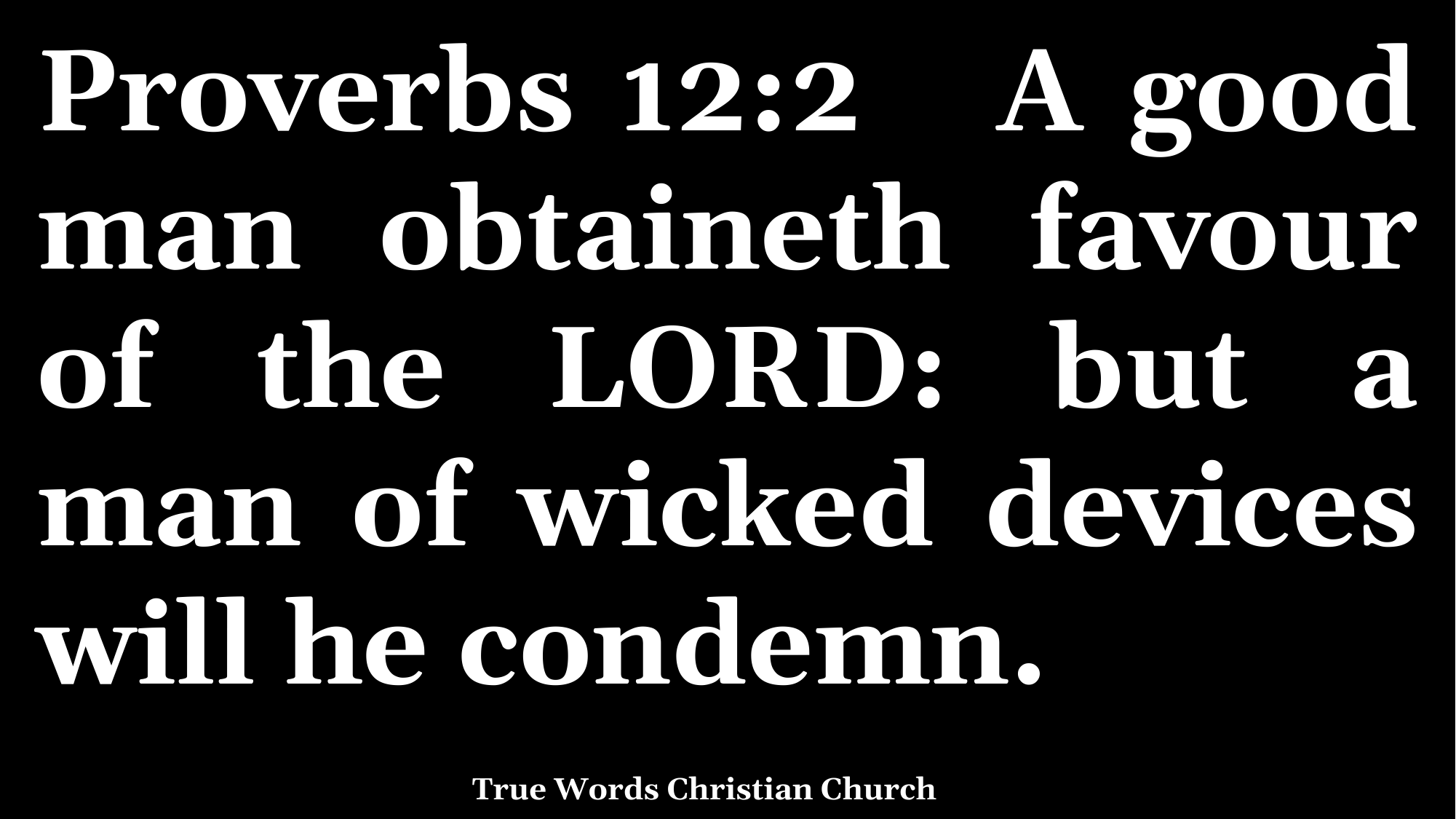

Proverbs 12:2   A good man obtaineth favour of the LORD: but a man of wicked devices will he condemn.
True Words Christian Church